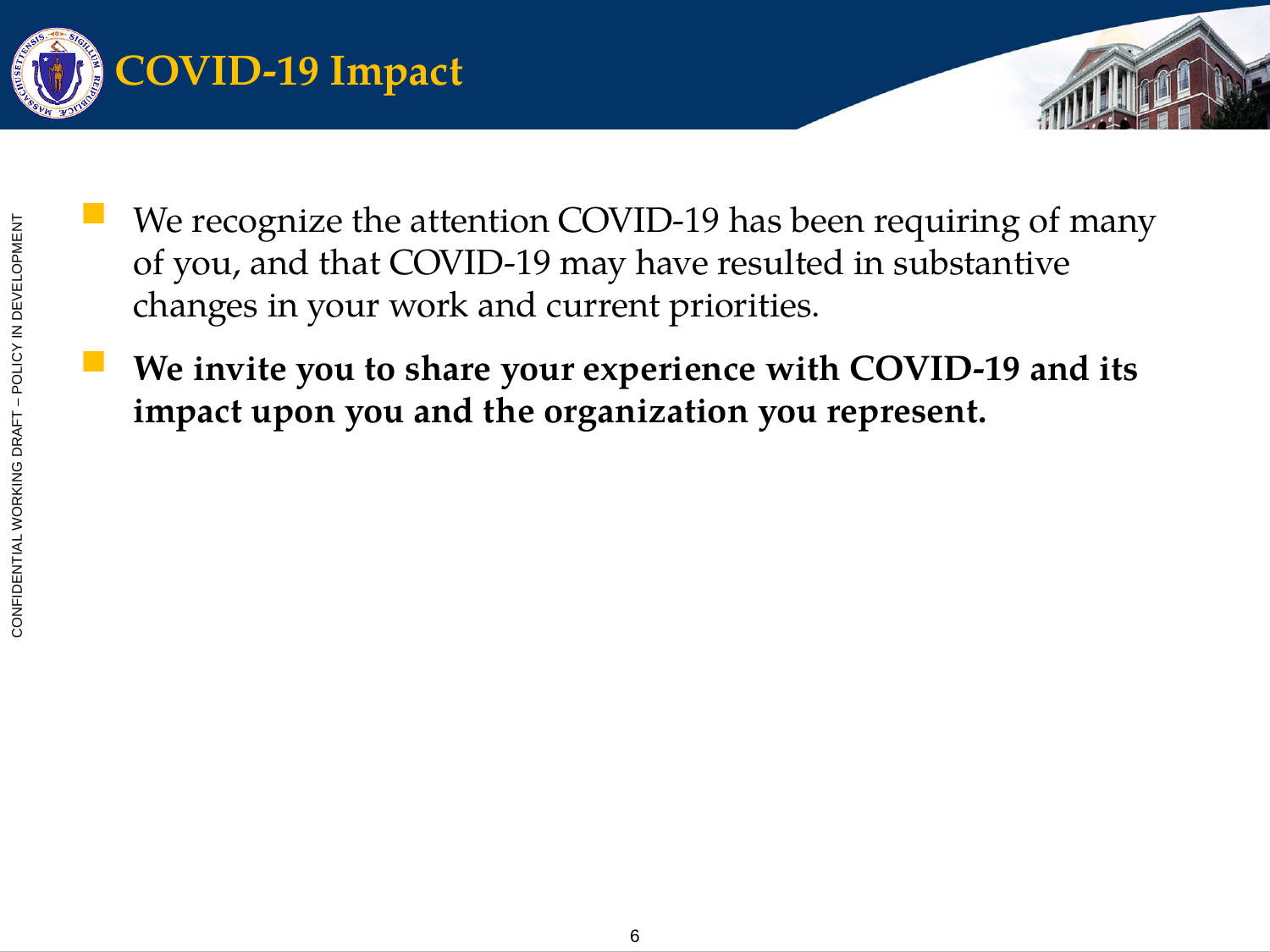

# COVID-19 Impact
We recognize the attention COVID-19 has been requiring of many of you, and that COVID-19 may have resulted in substantive changes in your work and current priorities.
We invite you to share your experience with COVID-19 and its impact upon you and the organization you represent.